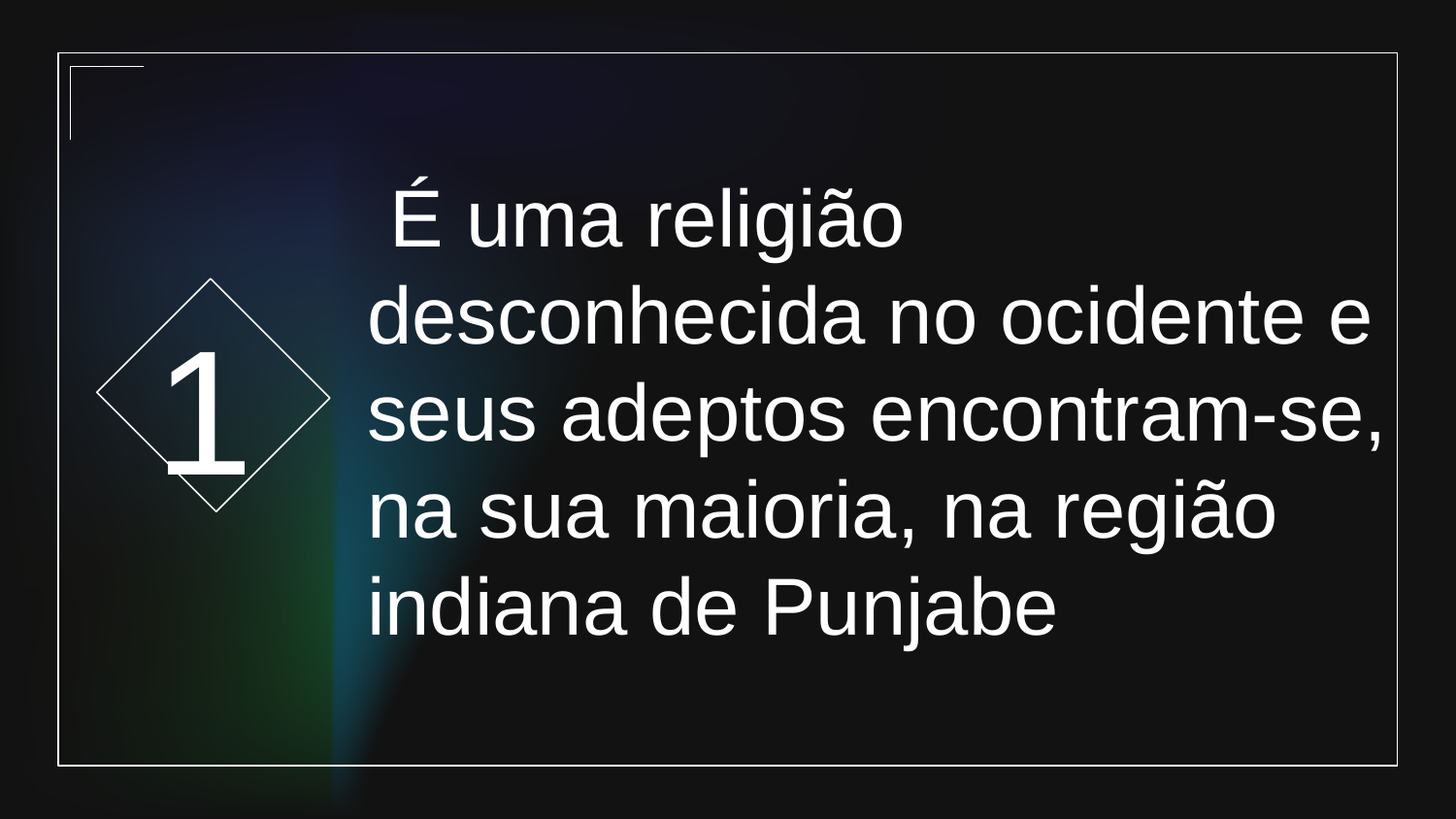

1
# É uma religião desconhecida no ocidente e seus adeptos encontram-se, na sua maioria, na região indiana de Punjabe